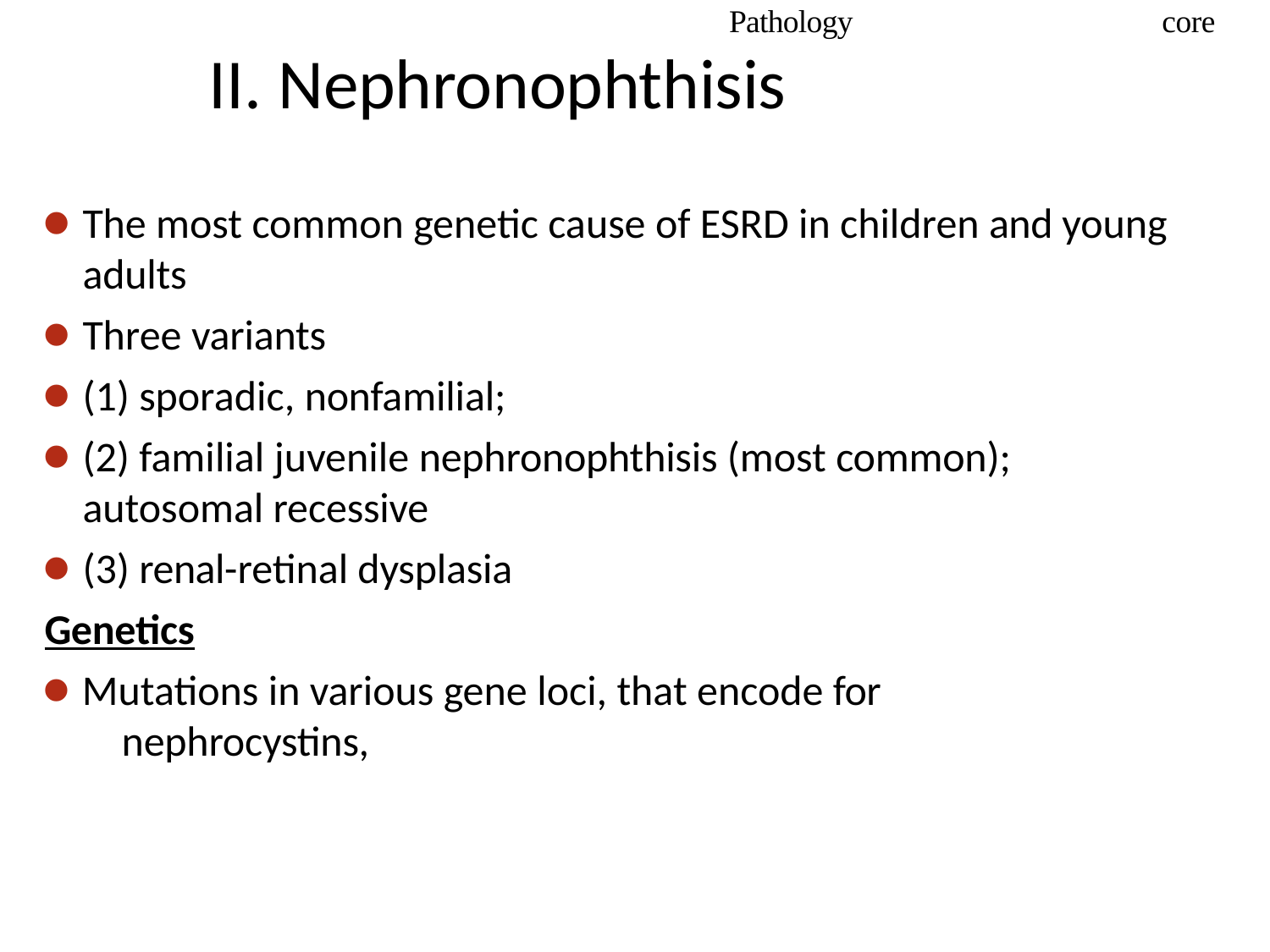

Pathology
core
# II. Nephronophthisis
The most common genetic cause of ESRD in children and young adults
Three variants
(1) sporadic, nonfamilial;
(2) familial juvenile nephronophthisis (most common); autosomal recessive
(3) renal-retinal dysplasia
Genetics
Mutations in various gene loci, that encode for 	nephrocystins,